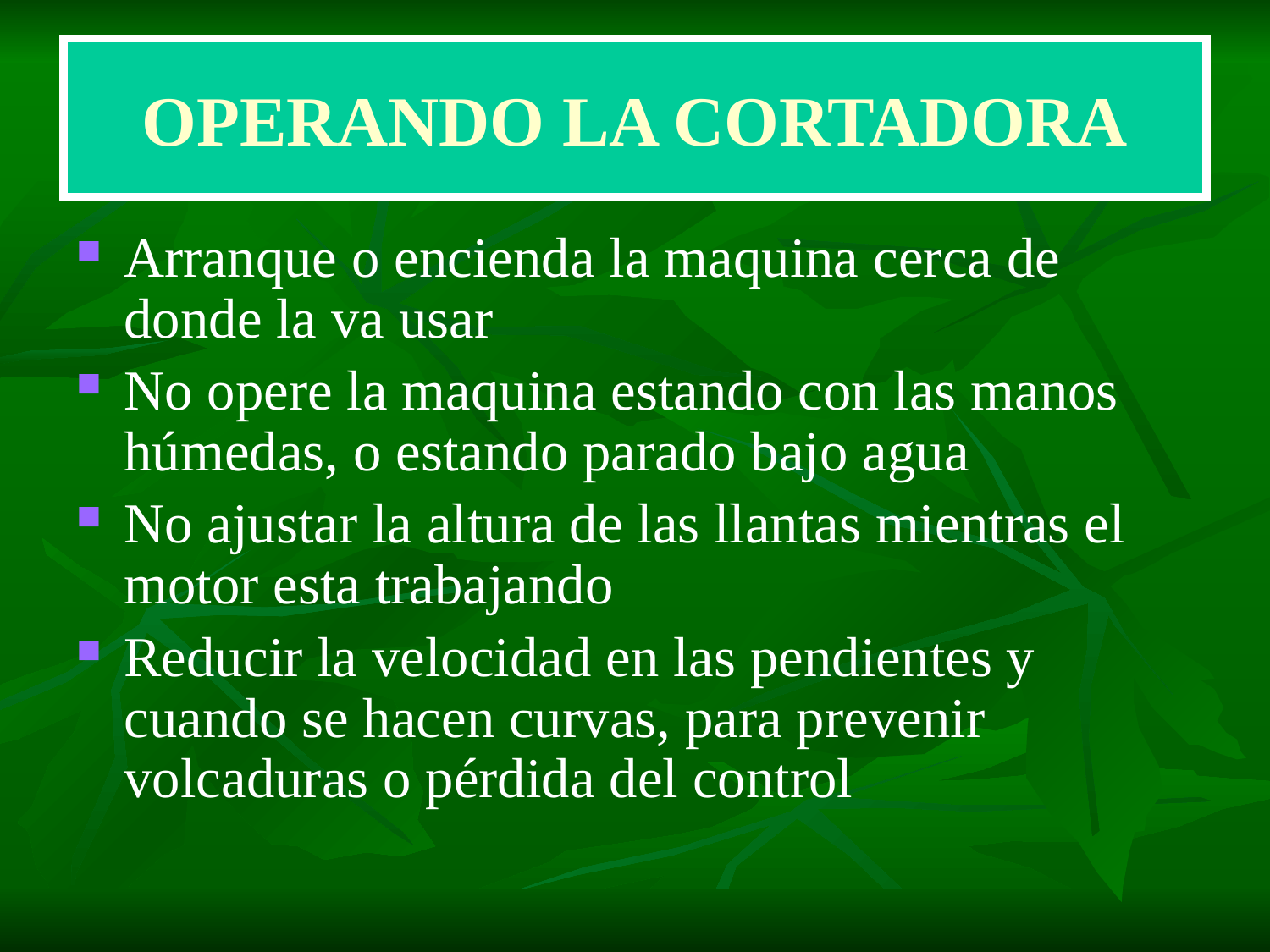

# OPERANDO LA CORTADORA
Arranque o encienda la maquina cerca de donde la va usar
No opere la maquina estando con las manos húmedas, o estando parado bajo agua
No ajustar la altura de las llantas mientras el motor esta trabajando
Reducir la velocidad en las pendientes y cuando se hacen curvas, para prevenir volcaduras o pérdida del control